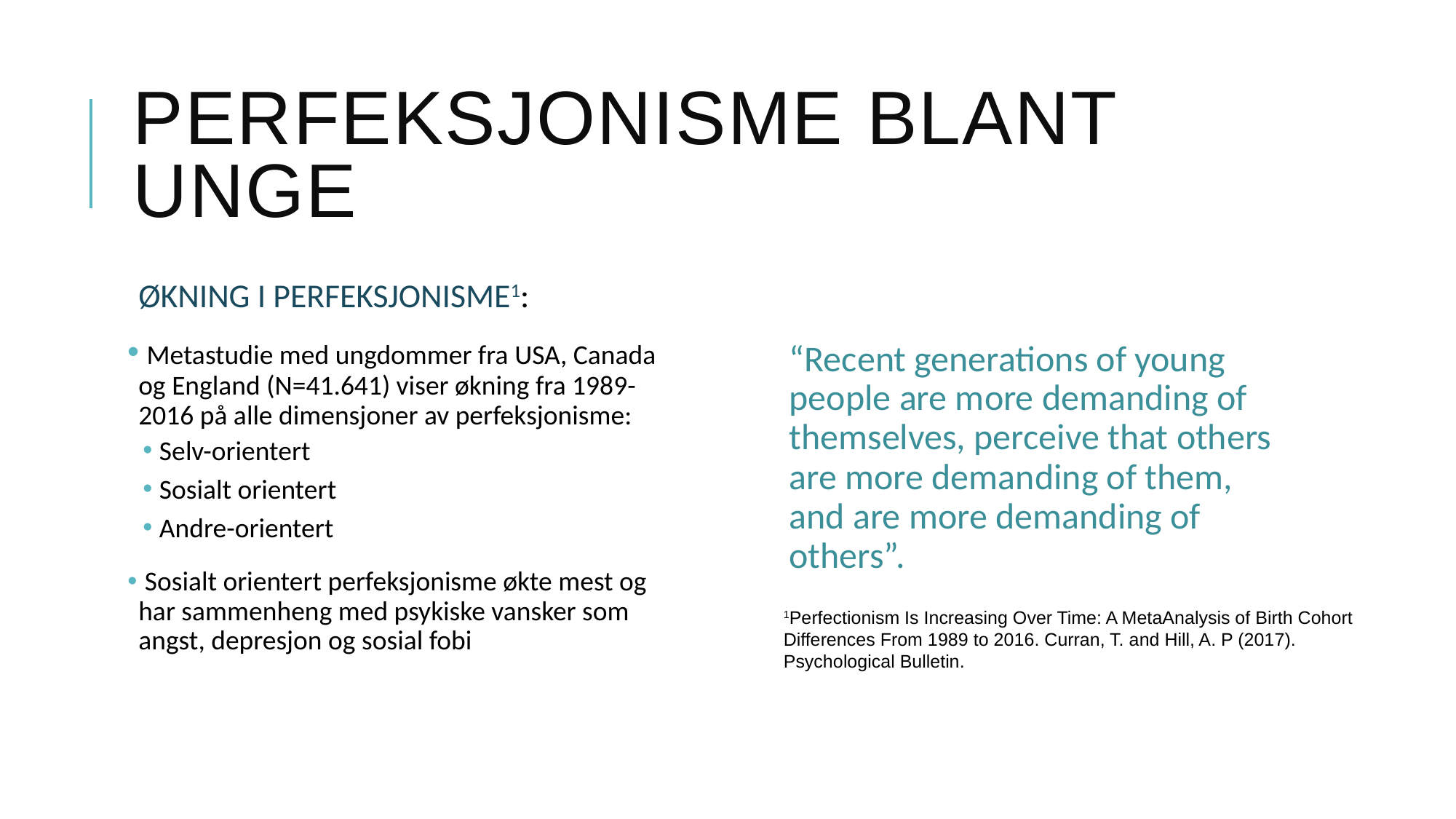

# Perfeksjonisme blant unge
ØKNING I PERFEKSJONISME1:
 Metastudie med ungdommer fra USA, Canada og England (N=41.641) viser økning fra 1989-2016 på alle dimensjoner av perfeksjonisme:
Selv-orientert
Sosialt orientert
Andre-orientert
 Sosialt orientert perfeksjonisme økte mest og har sammenheng med psykiske vansker som angst, depresjon og sosial fobi

“Recent generations of young people are more demanding of themselves, perceive that others are more demanding of them, and are more demanding of others”.
1Perfectionism Is Increasing Over Time: A MetaAnalysis of Birth Cohort Differences From 1989 to 2016. Curran, T. and Hill, A. P (2017). Psychological Bulletin.